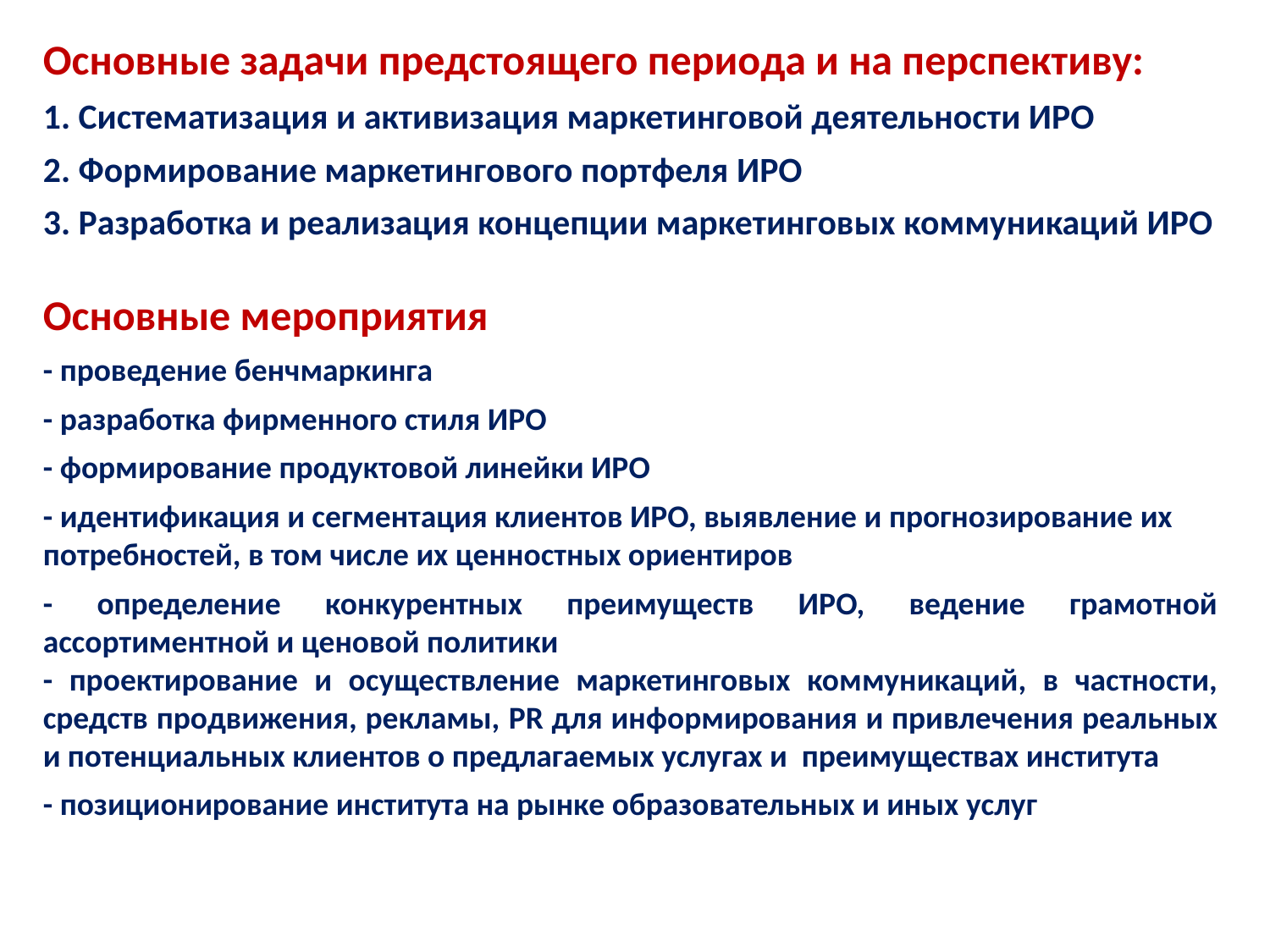

Основные задачи предстоящего периода и на перспективу:
1. Систематизация и активизация маркетинговой деятельности ИРО
2. Формирование маркетингового портфеля ИРО
3. Разработка и реализация концепции маркетинговых коммуникаций ИРО

Основные мероприятия
- проведение бенчмаркинга
- разработка фирменного стиля ИРО
- формирование продуктовой линейки ИРО
- идентификация и сегментация клиентов ИРО, выявление и прогнозирование их потребностей, в том числе их ценностных ориентиров
- определение конкурентных преимуществ ИРО, ведение грамотной ассортиментной и ценовой политики
- проектирование и осуществление маркетинговых коммуникаций, в частности, средств продвижения, рекламы, PR для информирования и привлечения реальных и потенциальных клиентов о предлагаемых услугах и  преимуществах института
- позиционирование института на рынке образовательных и иных услуг